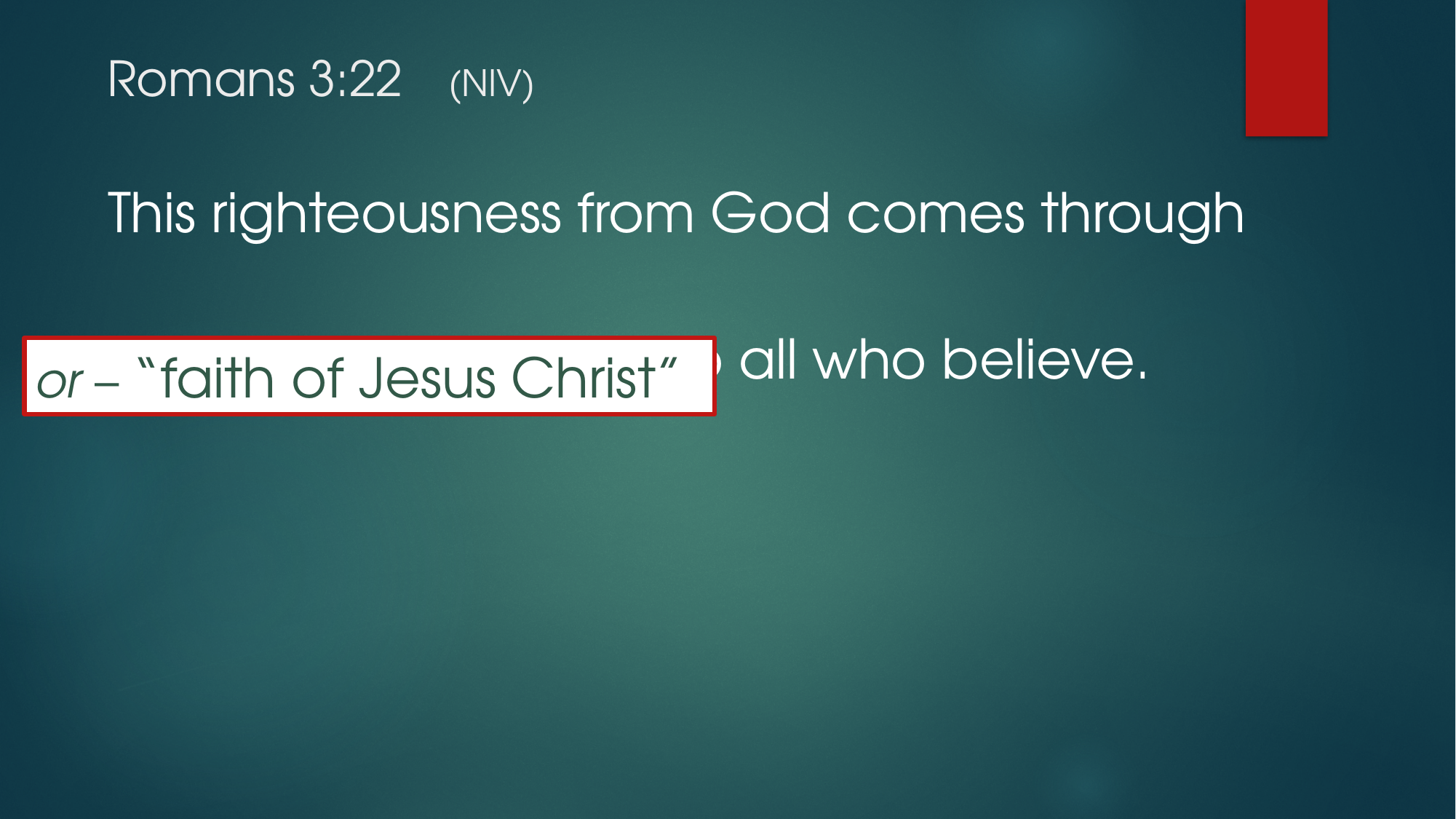

# Romans 3:22	 (NIV)
This righteousness from God comes through
    faith in Jesus Christ to all who believe.
or – “faith of Jesus Christ”